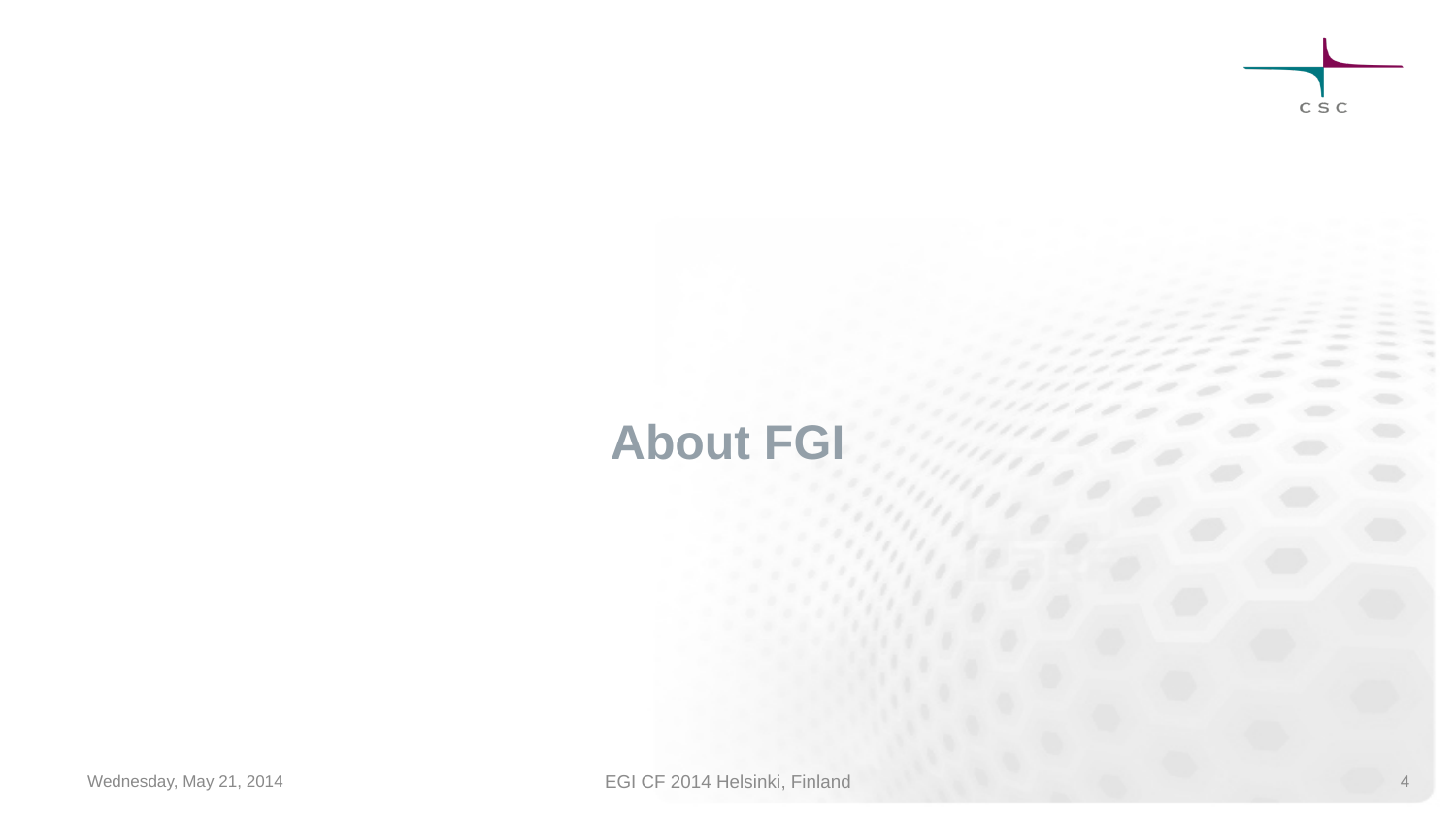

# About FGI
Wednesday, May 21, 2014
EGI CF 2014 Helsinki, Finland
4